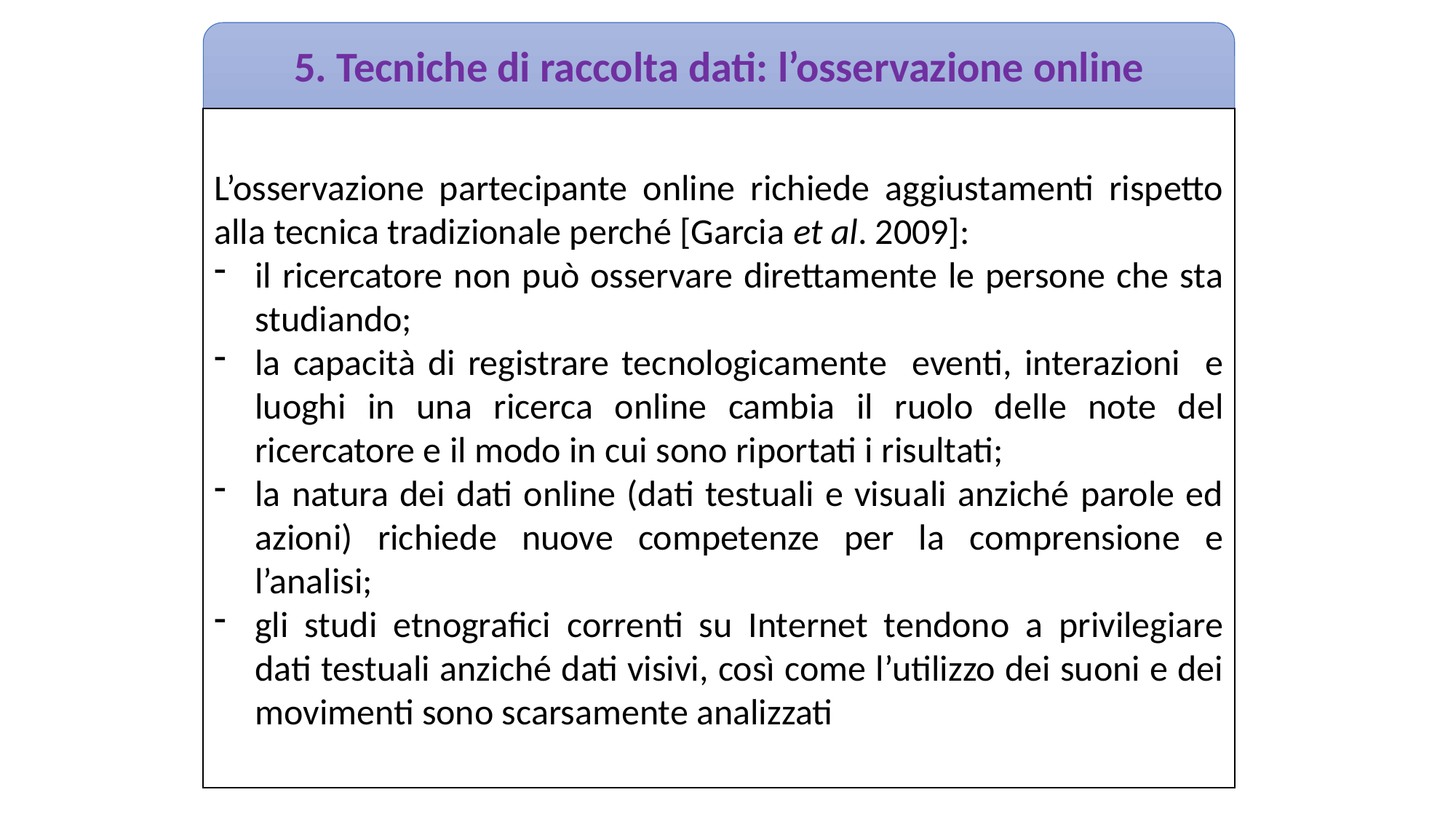

5. Tecniche di raccolta dati: l’osservazione online

L’osservazione partecipante online richiede aggiustamenti rispetto alla tecnica tradizionale perché [Garcia et al. 2009]:
il ricercatore non può osservare direttamente le persone che sta studiando;
la capacità di registrare tecnologicamente  eventi, interazioni  e luoghi in una ricerca online cambia il ruolo delle note del ricercatore e il modo in cui sono riportati i risultati;
la natura dei dati online (dati testuali e visuali anziché parole ed azioni) richiede nuove competenze per la comprensione e l’analisi;
gli studi etnografici correnti su Internet tendono a privilegiare dati testuali anziché dati visivi, così come l’utilizzo dei suoni e dei movimenti sono scarsamente analizzati